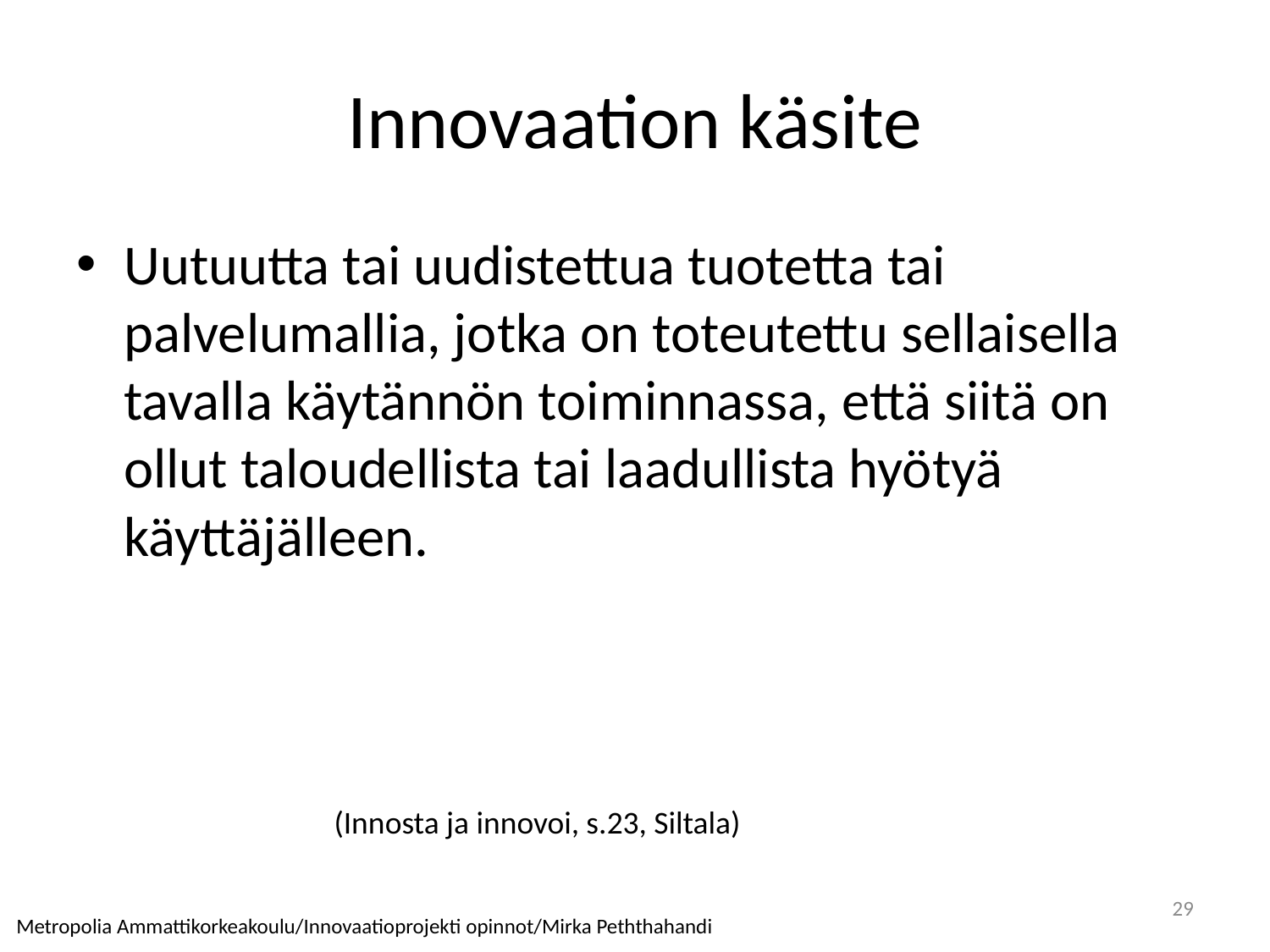

# Innovaation käsite
Uutuutta tai uudistettua tuotetta tai palvelumallia, jotka on toteutettu sellaisella tavalla käytännön toiminnassa, että siitä on ollut taloudellista tai laadullista hyötyä käyttäjälleen.
(Innosta ja innovoi, s.23, Siltala)
29
Metropolia Ammattikorkeakoulu/Innovaatioprojekti opinnot/Mirka Peththahandi